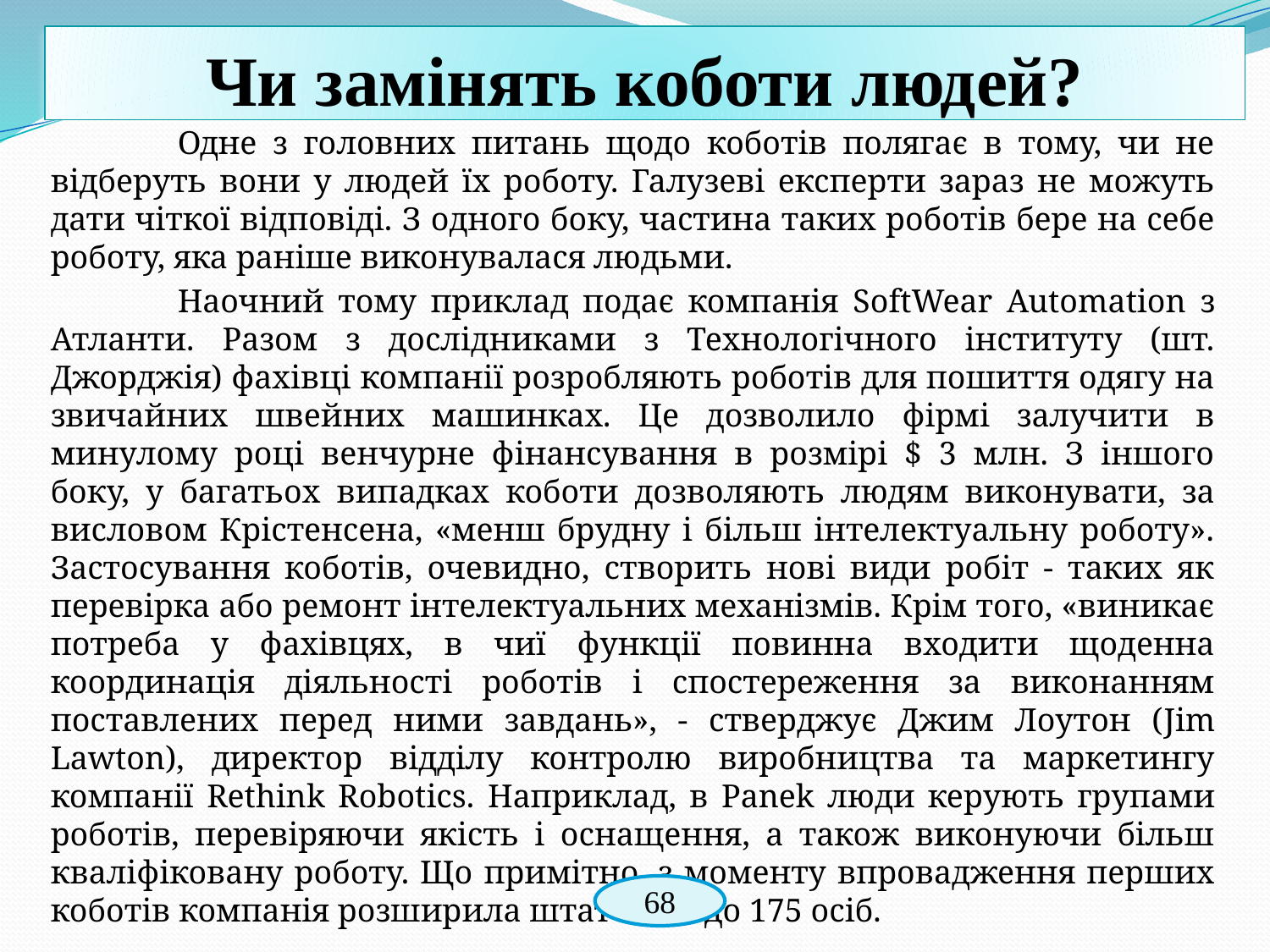

# Чи замінять коботи людей?
		Одне з головних питань щодо коботів полягає в тому, чи не відберуть вони у людей їх роботу. Галузеві експерти зараз не можуть дати чіткої відповіді. З одного боку, частина таких роботів бере на себе роботу, яка раніше виконувалася людьми.
		Наочний тому приклад подає компанія SoftWear Automation з Атланти. Разом з дослідниками з Технологічного інституту (шт. Джорджія) фахівці компанії розробляють роботів для пошиття одягу на звичайних швейних машинках. Це дозволило фірмі залучити в минулому році венчурне фінансування в розмірі $ 3 млн. З іншого боку, у багатьох випадках коботи дозволяють людям виконувати, за висловом Крістенсена, «менш брудну і більш інтелектуальну роботу». Застосування коботів, очевидно, створить нові види робіт - таких як перевірка або ремонт інтелектуальних механізмів. Крім того, «виникає потреба у фахівцях, в чиї функції повинна входити щоденна координація діяльності роботів і спостереження за виконанням поставлених перед ними завдань», - стверджує Джим Лоутон (Jim Lawton), директор відділу контролю виробництва та маркетингу компанії Rethink Robotics. Наприклад, в Panek люди керують групами роботів, перевіряючи якість і оснащення, а також виконуючи більш кваліфіковану роботу. Що примітно, з моменту впровадження перших коботів компанія розширила штат з 160 до 175 осіб.
68